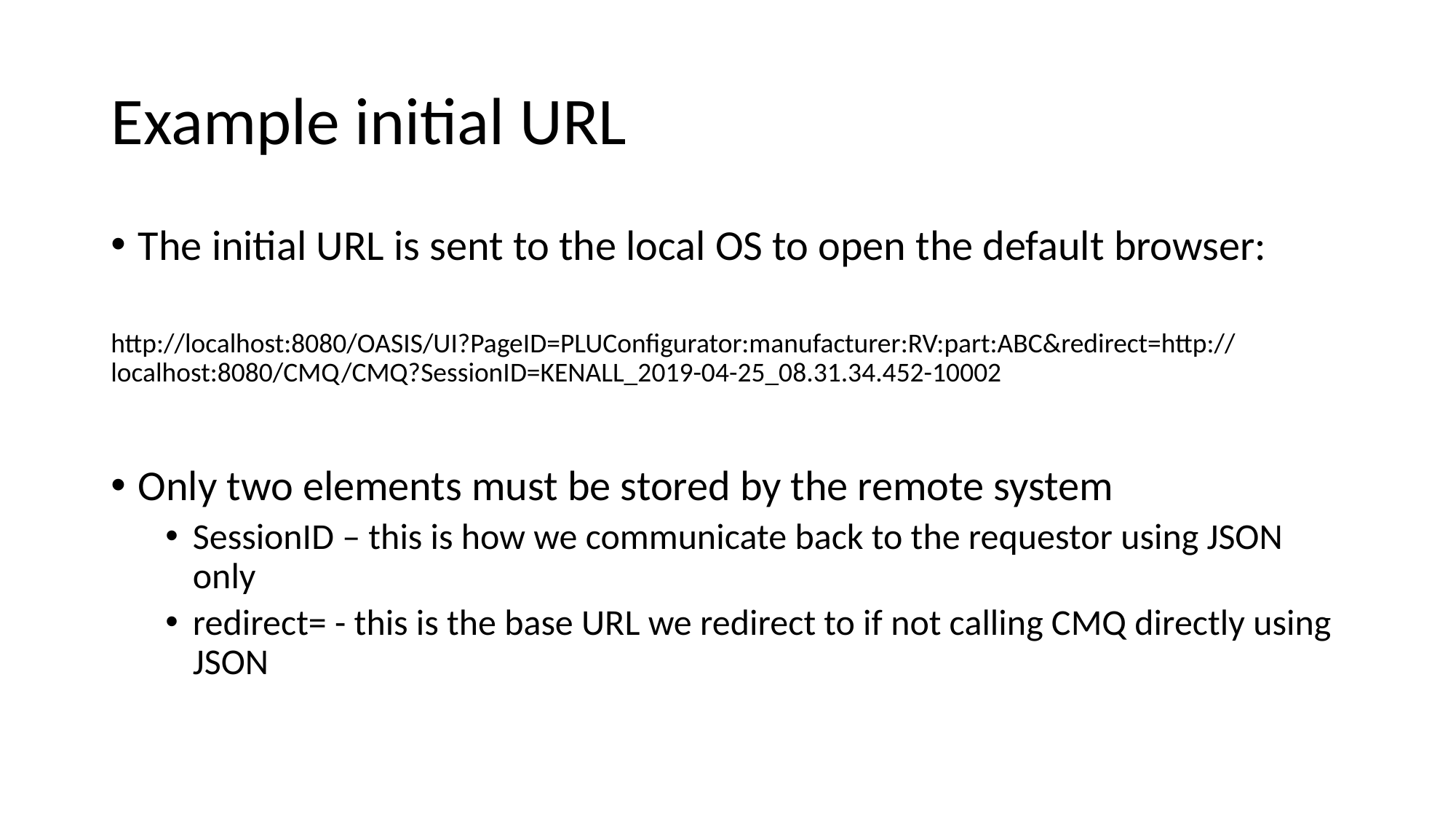

# Example initial URL
The initial URL is sent to the local OS to open the default browser:

http://localhost:8080/OASIS/UI?PageID=PLUConfigurator:manufacturer:RV:part:ABC&redirect=http://localhost:8080/CMQ/CMQ?SessionID=KENALL_2019-04-25_08.31.34.452-10002

Only two elements must be stored by the remote system
SessionID – this is how we communicate back to the requestor using JSON only
redirect= - this is the base URL we redirect to if not calling CMQ directly using JSON